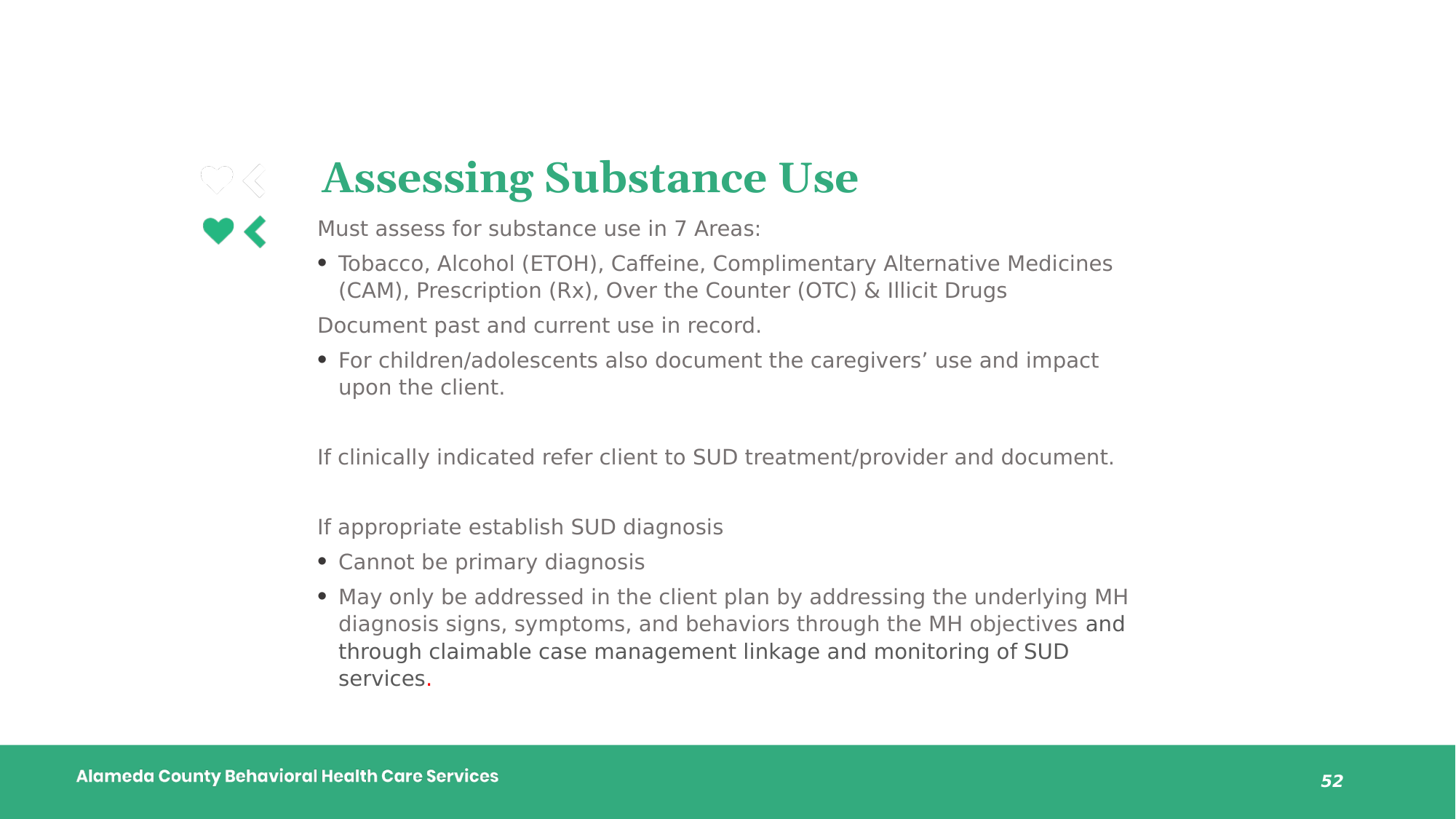

# Assessing Substance Use
Must assess for substance use in 7 Areas:
Tobacco, Alcohol (ETOH), Caffeine, Complimentary Alternative Medicines (CAM), Prescription (Rx), Over the Counter (OTC) & Illicit Drugs
Document past and current use in record.
For children/adolescents also document the caregivers’ use and impact upon the client.

If clinically indicated refer client to SUD treatment/provider and document.

If appropriate establish SUD diagnosis
Cannot be primary diagnosis
May only be addressed in the client plan by addressing the underlying MH diagnosis signs, symptoms, and behaviors through the MH objectives and through claimable case management linkage and monitoring of SUD services.

52